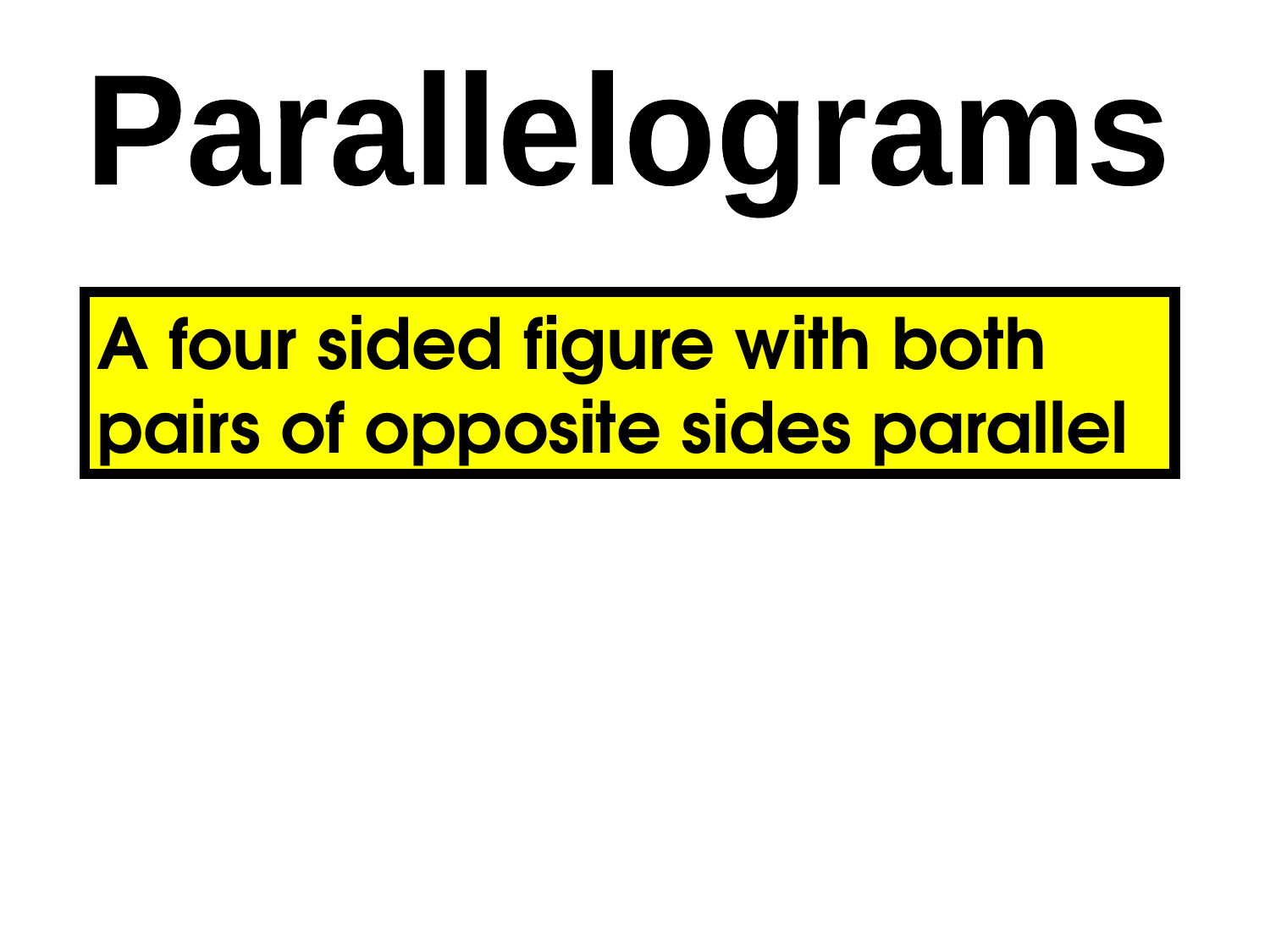

Parallelograms
A four sided figure with both pairs of opposite sides parallel